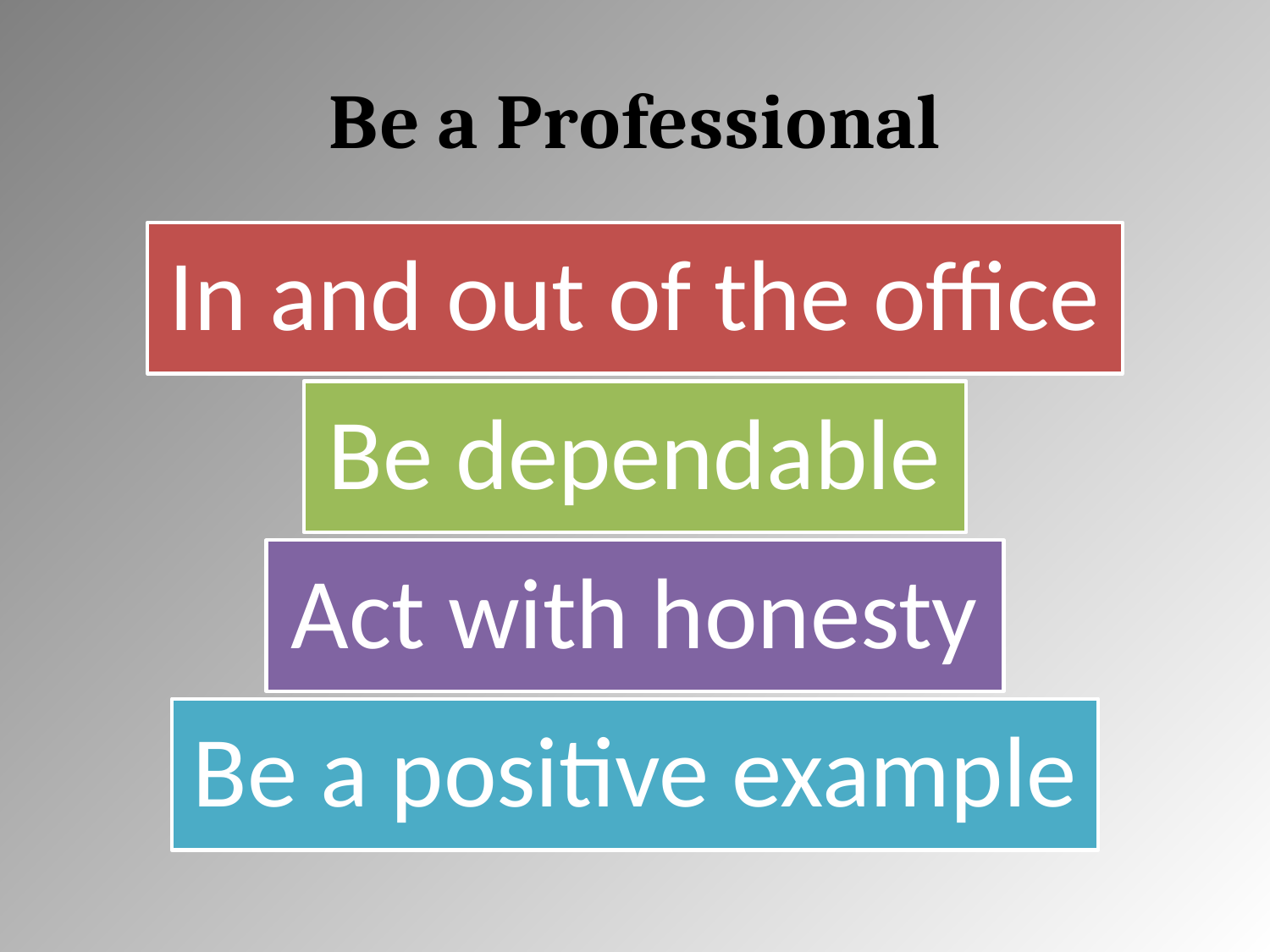

# Be a Professional
In and out of the office
Be dependable
Act with honesty
Be a positive example